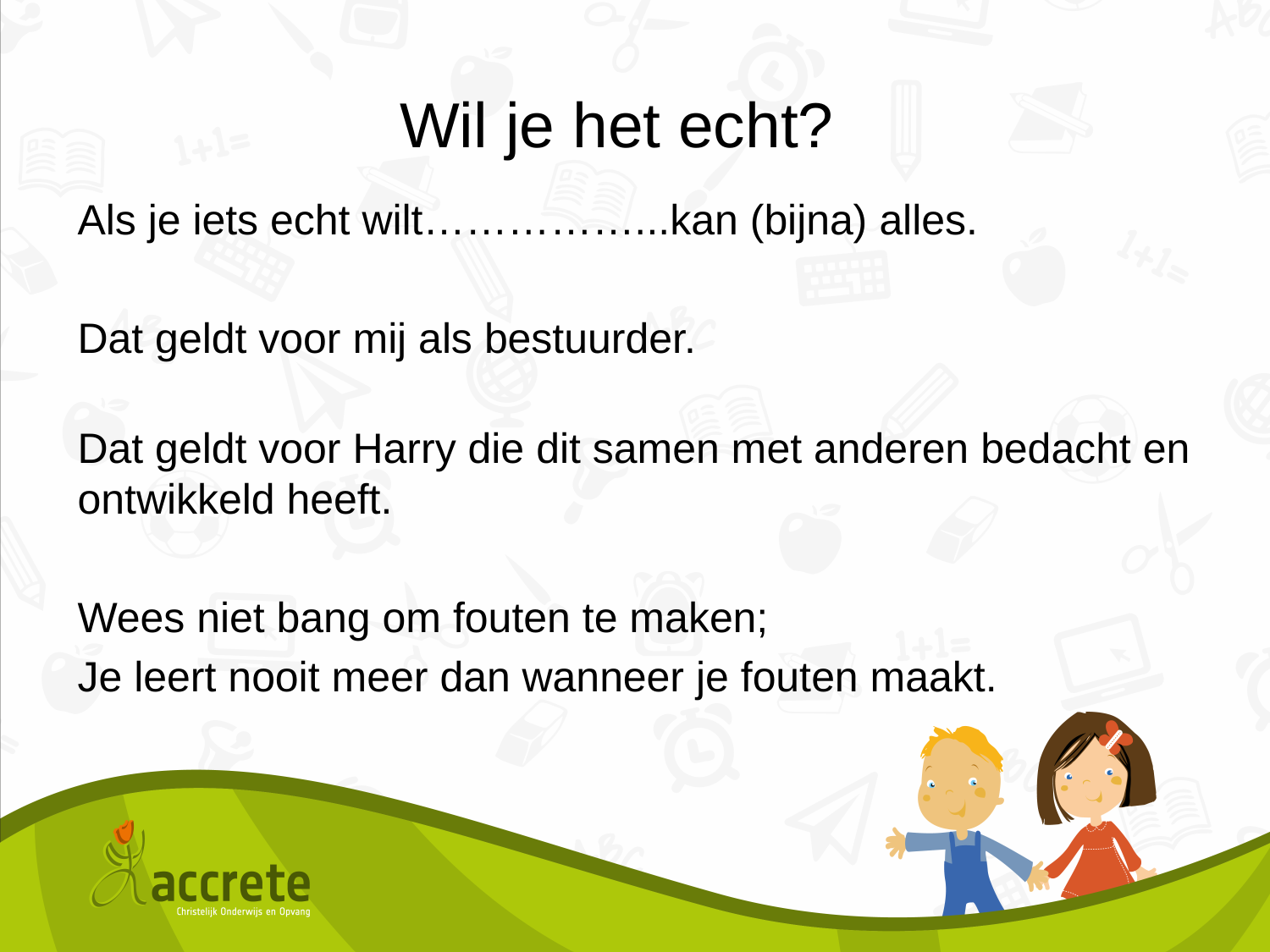

Wil je het echt?

Als je iets echt wilt……………...kan (bijna) alles.

Dat geldt voor mij als bestuurder.
Dat geldt voor Harry die dit samen met anderen bedacht en ontwikkeld heeft.

Wees niet bang om fouten te maken;
Je leert nooit meer dan wanneer je fouten maakt.